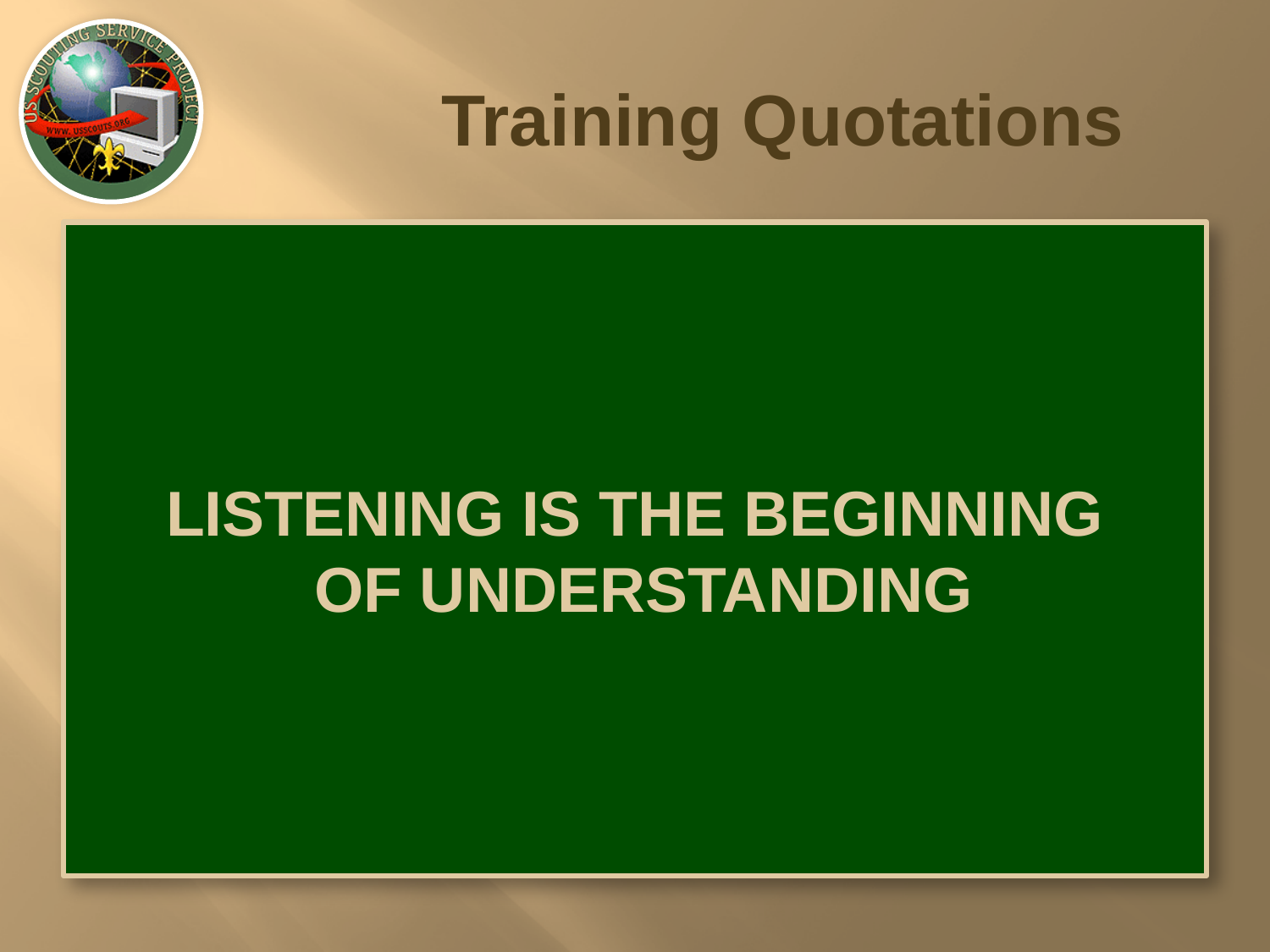

# Training Quotations
LISTENING IS THE BEGINNING
 OF UNDERSTANDING